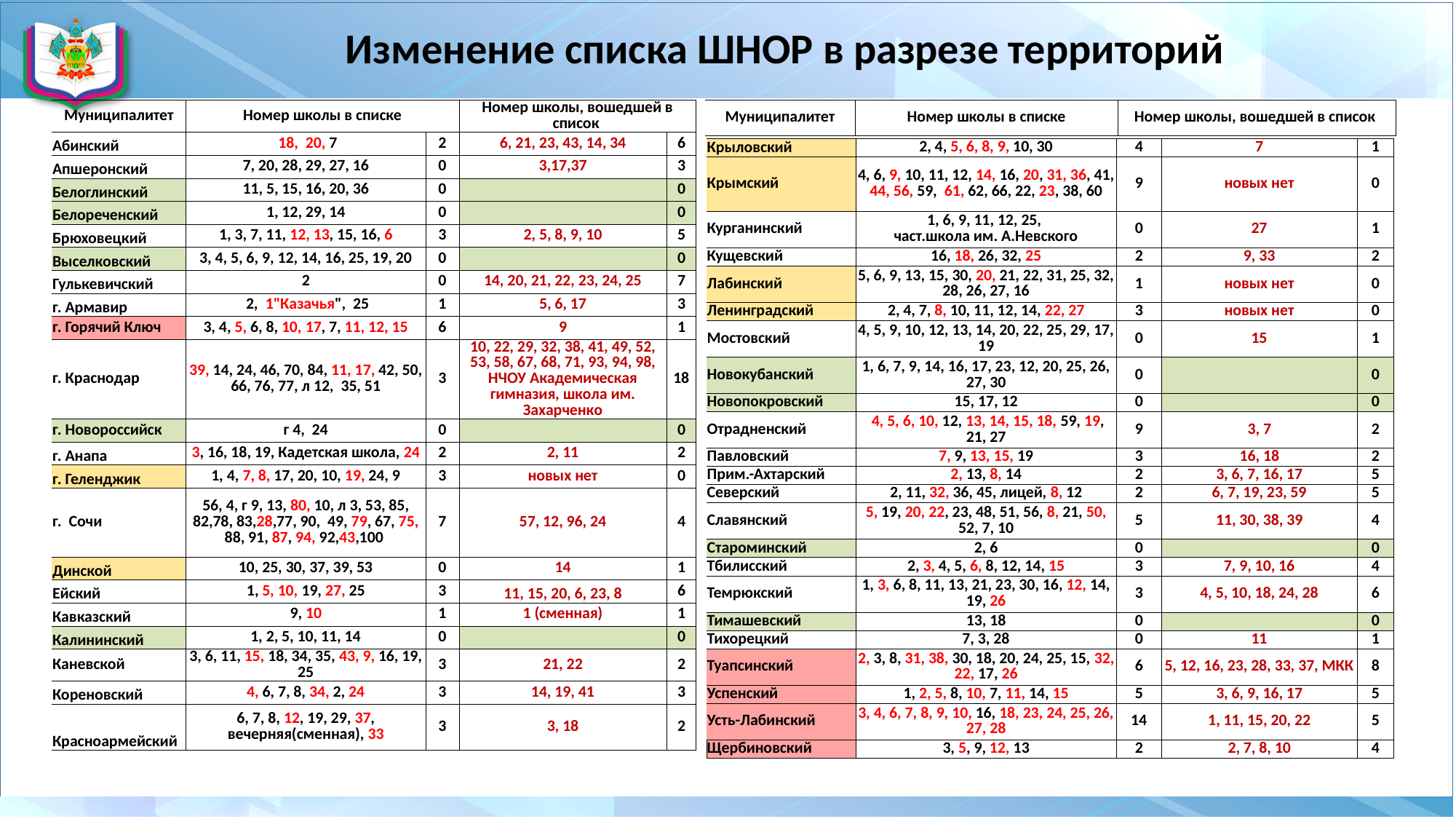

# Изменение списка ШНОР в разрезе территорий
| Муниципалитет | Номер школы в списке | Номер школы, вошедшей в список |
| --- | --- | --- |
| Муниципалитет | Номер школы в списке |  | Номер школы, вошедшей в список |  |
| --- | --- | --- | --- | --- |
| Абинский | 18, 20, 7 | 2 | 6, 21, 23, 43, 14, 34 | 6 |
| Апшеронский | 7, 20, 28, 29, 27, 16 | 0 | 3,17,37 | 3 |
| Белоглинский | 11, 5, 15, 16, 20, 36 | 0 |  | 0 |
| Белореченский | 1, 12, 29, 14 | 0 |  | 0 |
| Брюховецкий | 1, 3, 7, 11, 12, 13, 15, 16, 6 | 3 | 2, 5, 8, 9, 10 | 5 |
| Выселковский | 3, 4, 5, 6, 9, 12, 14, 16, 25, 19, 20 | 0 |  | 0 |
| Гулькевичский | 2 | 0 | 14, 20, 21, 22, 23, 24, 25 | 7 |
| г. Армавир | 2, 1"Казачья", 25 | 1 | 5, 6, 17 | 3 |
| г. Горячий Ключ | 3, 4, 5, 6, 8, 10, 17, 7, 11, 12, 15 | 6 | 9 | 1 |
| г. Краснодар | 39, 14, 24, 46, 70, 84, 11, 17, 42, 50, 66, 76, 77, л 12, 35, 51 | 3 | 10, 22, 29, 32, 38, 41, 49, 52, 53, 58, 67, 68, 71, 93, 94, 98, НЧОУ Академическая гимназия, школа им. Захарченко | 18 |
| г. Новороссийск | г 4, 24 | 0 |  | 0 |
| г. Анапа | 3, 16, 18, 19, Кадетская школа, 24 | 2 | 2, 11 | 2 |
| г. Геленджик | 1, 4, 7, 8, 17, 20, 10, 19, 24, 9 | 3 | новых нет | 0 |
| г. Сочи | 56, 4, г 9, 13, 80, 10, л 3, 53, 85, 82,78, 83,28,77, 90, 49, 79, 67, 75, 88, 91, 87, 94, 92,43,100 | 7 | 57, 12, 96, 24 | 4 |
| Динской | 10, 25, 30, 37, 39, 53 | 0 | 14 | 1 |
| Ейский | 1, 5, 10, 19, 27, 25 | 3 | 11, 15, 20, 6, 23, 8 | 6 |
| Кавказский | 9, 10 | 1 | 1 (сменная) | 1 |
| Калининский | 1, 2, 5, 10, 11, 14 | 0 |  | 0 |
| Каневской | 3, 6, 11, 15, 18, 34, 35, 43, 9, 16, 19, 25 | 3 | 21, 22 | 2 |
| Кореновский | 4, 6, 7, 8, 34, 2, 24 | 3 | 14, 19, 41 | 3 |
| Красноармейский | 6, 7, 8, 12, 19, 29, 37, вечерняя(сменная), 33 | 3 | 3, 18 | 2 |
| Крыловский | 2, 4, 5, 6, 8, 9, 10, 30 | 4 | 7 | 1 |
| --- | --- | --- | --- | --- |
| Крымский | 4, 6, 9, 10, 11, 12, 14, 16, 20, 31, 36, 41, 44, 56, 59, 61, 62, 66, 22, 23, 38, 60 | 9 | новых нет | 0 |
| Курганинский | 1, 6, 9, 11, 12, 25, част.школа им. А.Невского | 0 | 27 | 1 |
| Кущевский | 16, 18, 26, 32, 25 | 2 | 9, 33 | 2 |
| Лабинский | 5, 6, 9, 13, 15, 30, 20, 21, 22, 31, 25, 32, 28, 26, 27, 16 | 1 | новых нет | 0 |
| Ленинградский | 2, 4, 7, 8, 10, 11, 12, 14, 22, 27 | 3 | новых нет | 0 |
| Мостовский | 4, 5, 9, 10, 12, 13, 14, 20, 22, 25, 29, 17, 19 | 0 | 15 | 1 |
| Новокубанский | 1, 6, 7, 9, 14, 16, 17, 23, 12, 20, 25, 26, 27, 30 | 0 |  | 0 |
| Новопокровский | 15, 17, 12 | 0 |  | 0 |
| Отрадненский | 4, 5, 6, 10, 12, 13, 14, 15, 18, 59, 19, 21, 27 | 9 | 3, 7 | 2 |
| Павловский | 7, 9, 13, 15, 19 | 3 | 16, 18 | 2 |
| Прим.-Ахтарский | 2, 13, 8, 14 | 2 | 3, 6, 7, 16, 17 | 5 |
| Северский | 2, 11, 32, 36, 45, лицей, 8, 12 | 2 | 6, 7, 19, 23, 59 | 5 |
| Славянский | 5, 19, 20, 22, 23, 48, 51, 56, 8, 21, 50, 52, 7, 10 | 5 | 11, 30, 38, 39 | 4 |
| Староминский | 2, 6 | 0 |  | 0 |
| Тбилисский | 2, 3, 4, 5, 6, 8, 12, 14, 15 | 3 | 7, 9, 10, 16 | 4 |
| Темрюкский | 1, 3, 6, 8, 11, 13, 21, 23, 30, 16, 12, 14, 19, 26 | 3 | 4, 5, 10, 18, 24, 28 | 6 |
| Тимашевский | 13, 18 | 0 |  | 0 |
| Тихорецкий | 7, 3, 28 | 0 | 11 | 1 |
| Туапсинский | 2, 3, 8, 31, 38, 30, 18, 20, 24, 25, 15, 32, 22, 17, 26 | 6 | 5, 12, 16, 23, 28, 33, 37, МКК | 8 |
| Успенский | 1, 2, 5, 8, 10, 7, 11, 14, 15 | 5 | 3, 6, 9, 16, 17 | 5 |
| Усть-Лабинский | 3, 4, 6, 7, 8, 9, 10, 16, 18, 23, 24, 25, 26, 27, 28 | 14 | 1, 11, 15, 20, 22 | 5 |
| Щербиновский | 3, 5, 9, 12, 13 | 2 | 2, 7, 8, 10 | 4 |